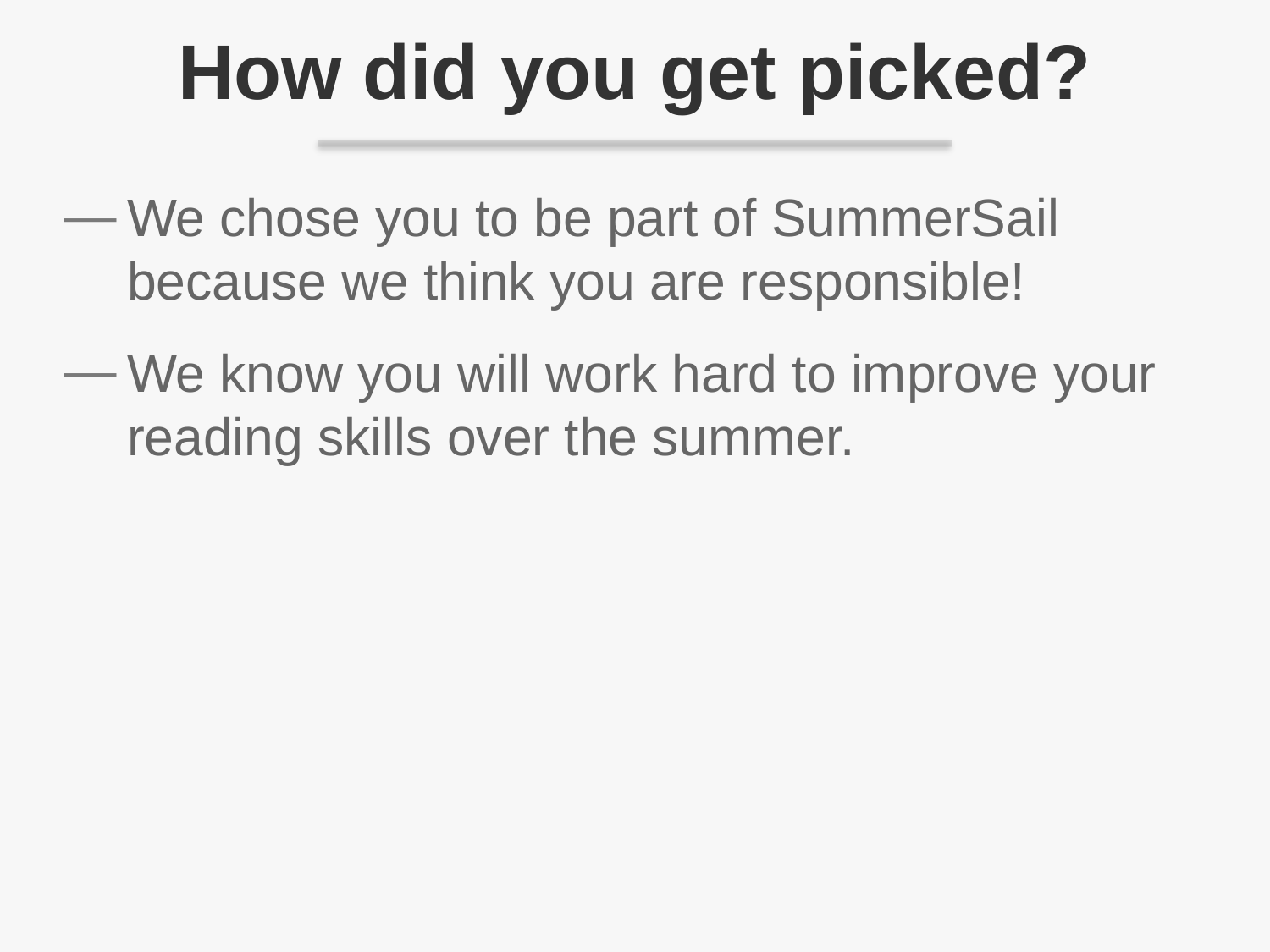

# How did you get picked?
We chose you to be part of SummerSail because we think you are responsible!
We know you will work hard to improve your reading skills over the summer.